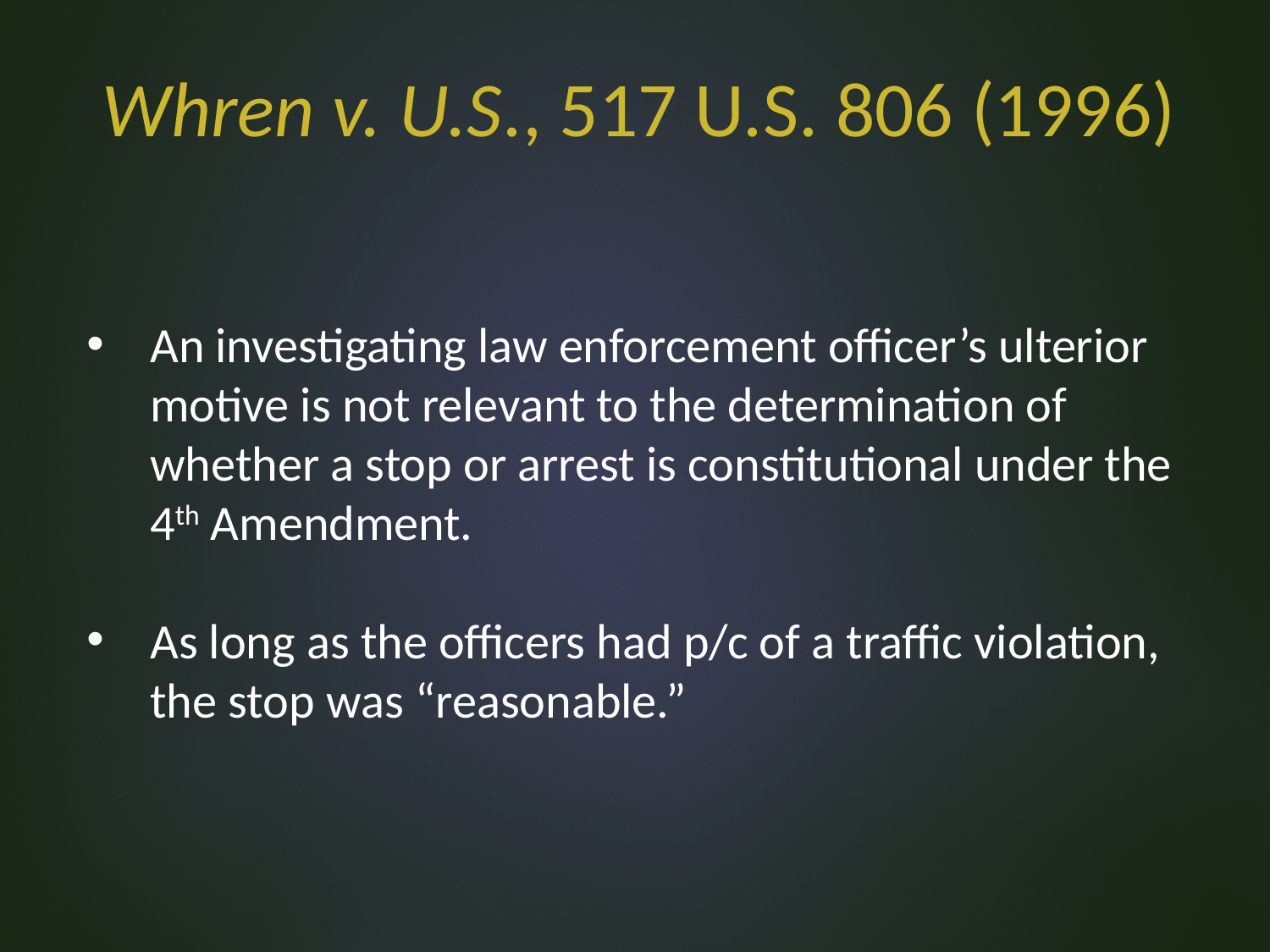

Whren v. U.S., 517 U.S. 806 (1996)
An investigating law enforcement officer’s ulterior motive is not relevant to the determination of whether a stop or arrest is constitutional under the 4th Amendment.

As long as the officers had p/c of a traffic violation, the stop was “reasonable.”